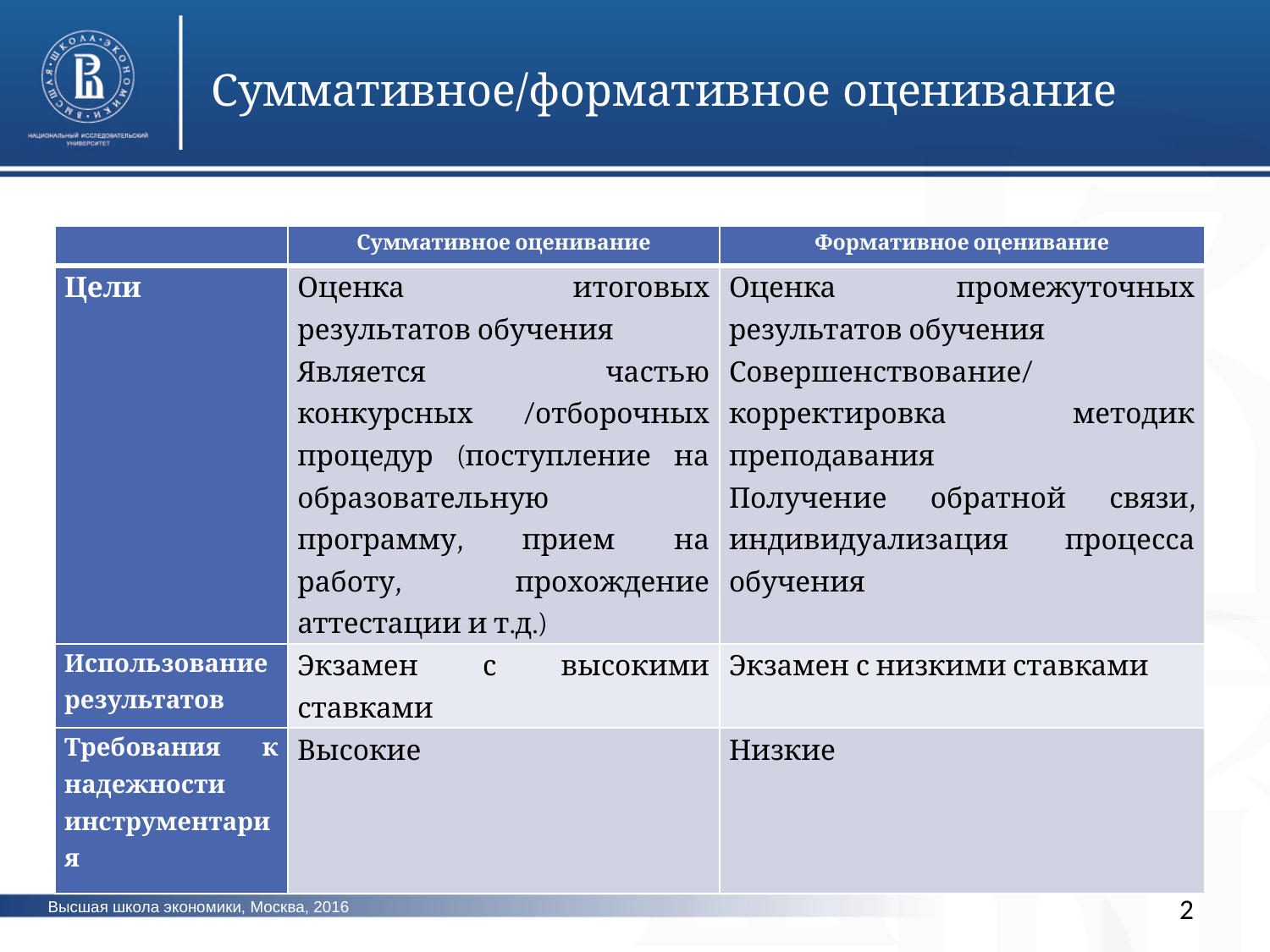

Суммативное/формативное оценивание
|  | Суммативное оценивание | Формативное оценивание |
| --- | --- | --- |
| Цели | Оценка итоговых результатов обучения Является частью конкурсных /отборочных процедур (поступление на образовательную программу, прием на работу, прохождение аттестации и т.д.) | Оценка промежуточных результатов обучения Совершенствование/корректировка методик преподавания Получение обратной связи, индивидуализация процесса обучения |
| Использование результатов | Экзамен с высокими ставками | Экзамен с низкими ставками |
| Требования к надежности инструментария | Высокие | Низкие |
2
Высшая школа экономики, Москва, 2016